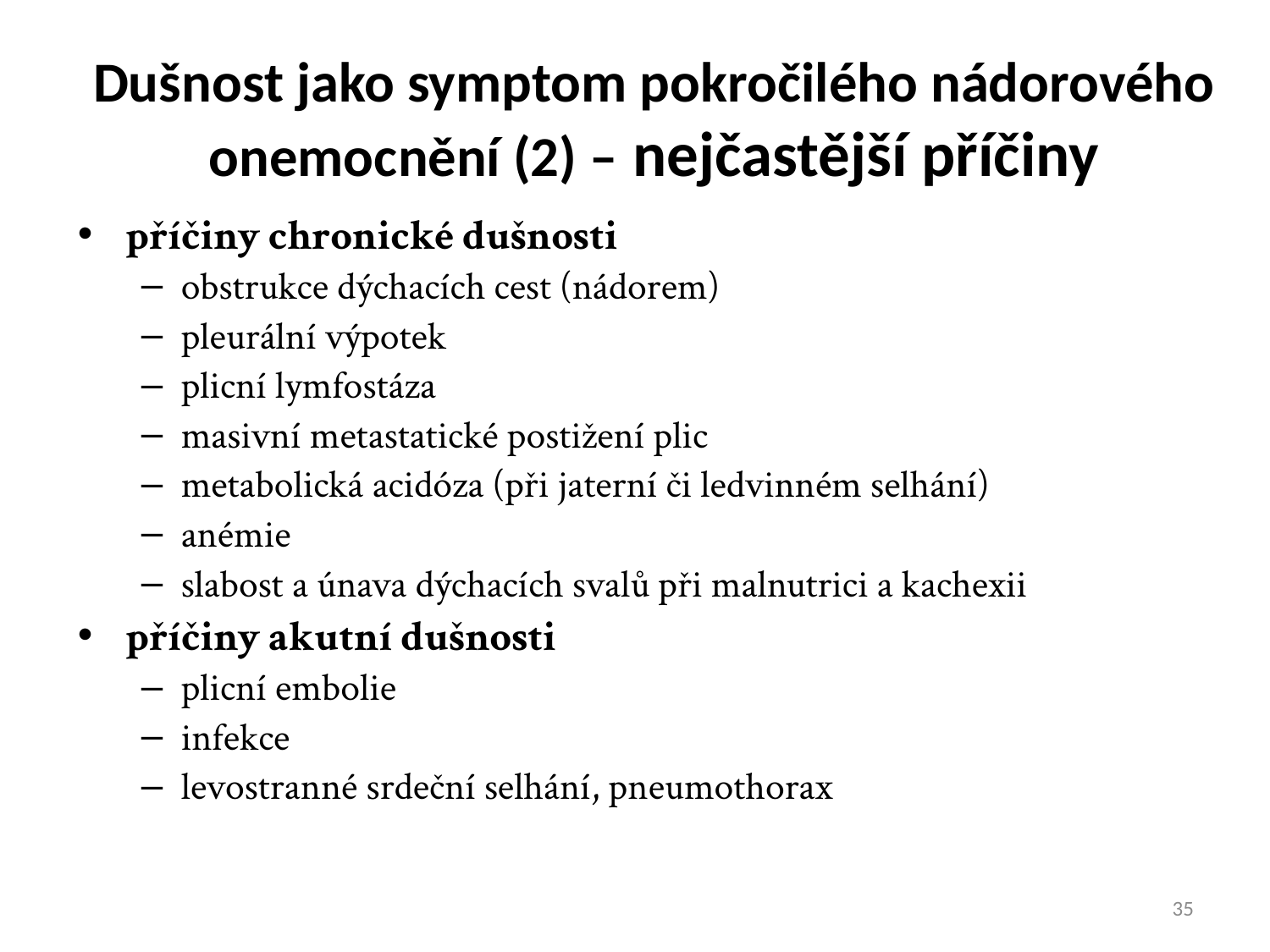

# Dušnost jako symptom pokročilého nádorového onemocnění (2) – nejčastější příčiny
příčiny chronické dušnosti
obstrukce dýchacích cest (nádorem)
pleurální výpotek
plicní lymfostáza
masivní metastatické postižení plic
metabolická acidóza (při jaterní či ledvinném selhání)
anémie
slabost a únava dýchacích svalů při malnutrici a kachexii
příčiny akutní dušnosti
plicní embolie
infekce
levostranné srdeční selhání, pneumothorax
35